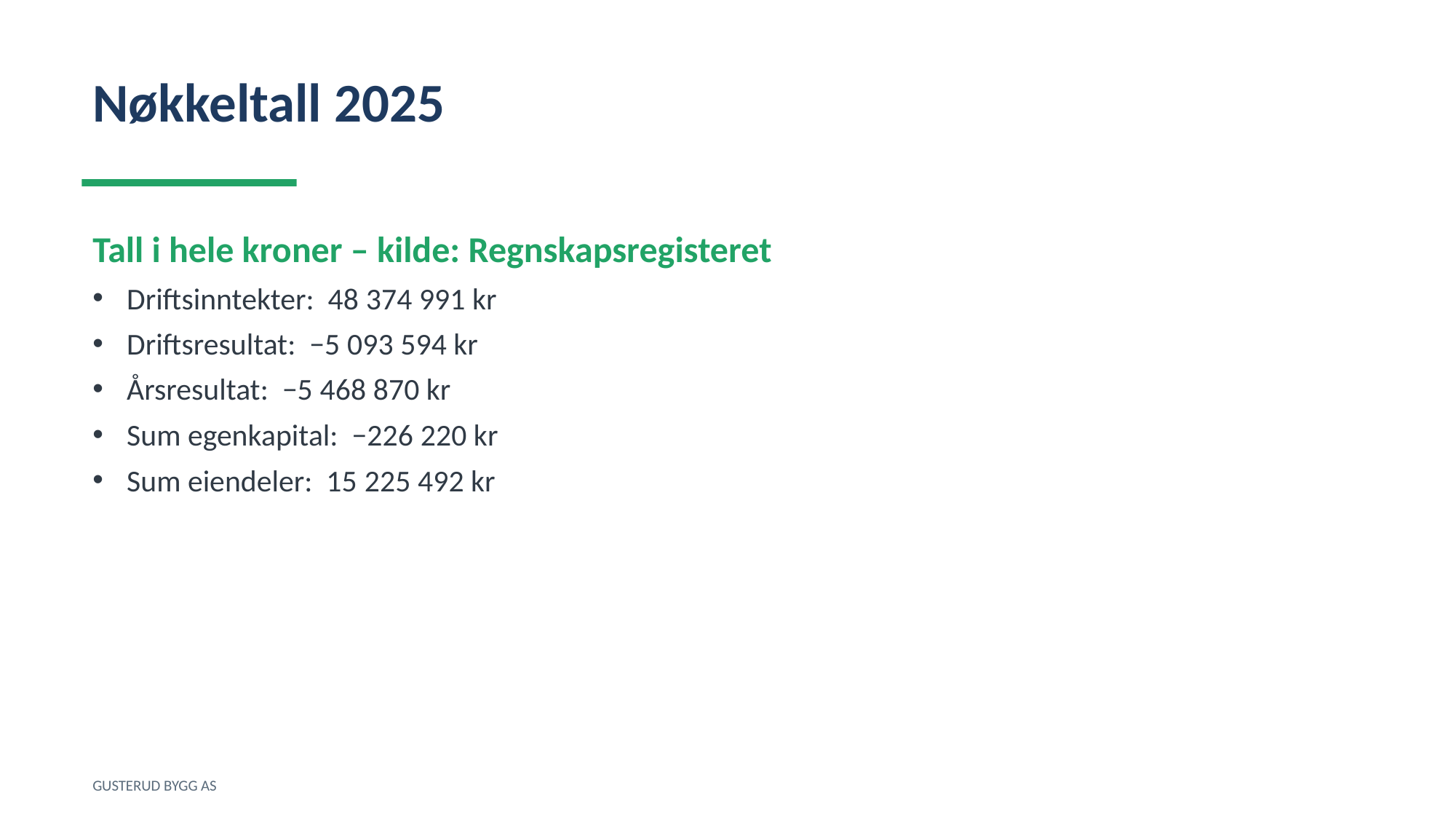

Nøkkeltall 2025

Tall i hele kroner – kilde: Regnskapsregisteret
Driftsinntekter:  48 374 991 kr
Driftsresultat:  −5 093 594 kr
Årsresultat:  −5 468 870 kr
Sum egenkapital:  −226 220 kr
Sum eiendeler:  15 225 492 kr
GUSTERUD BYGG AS